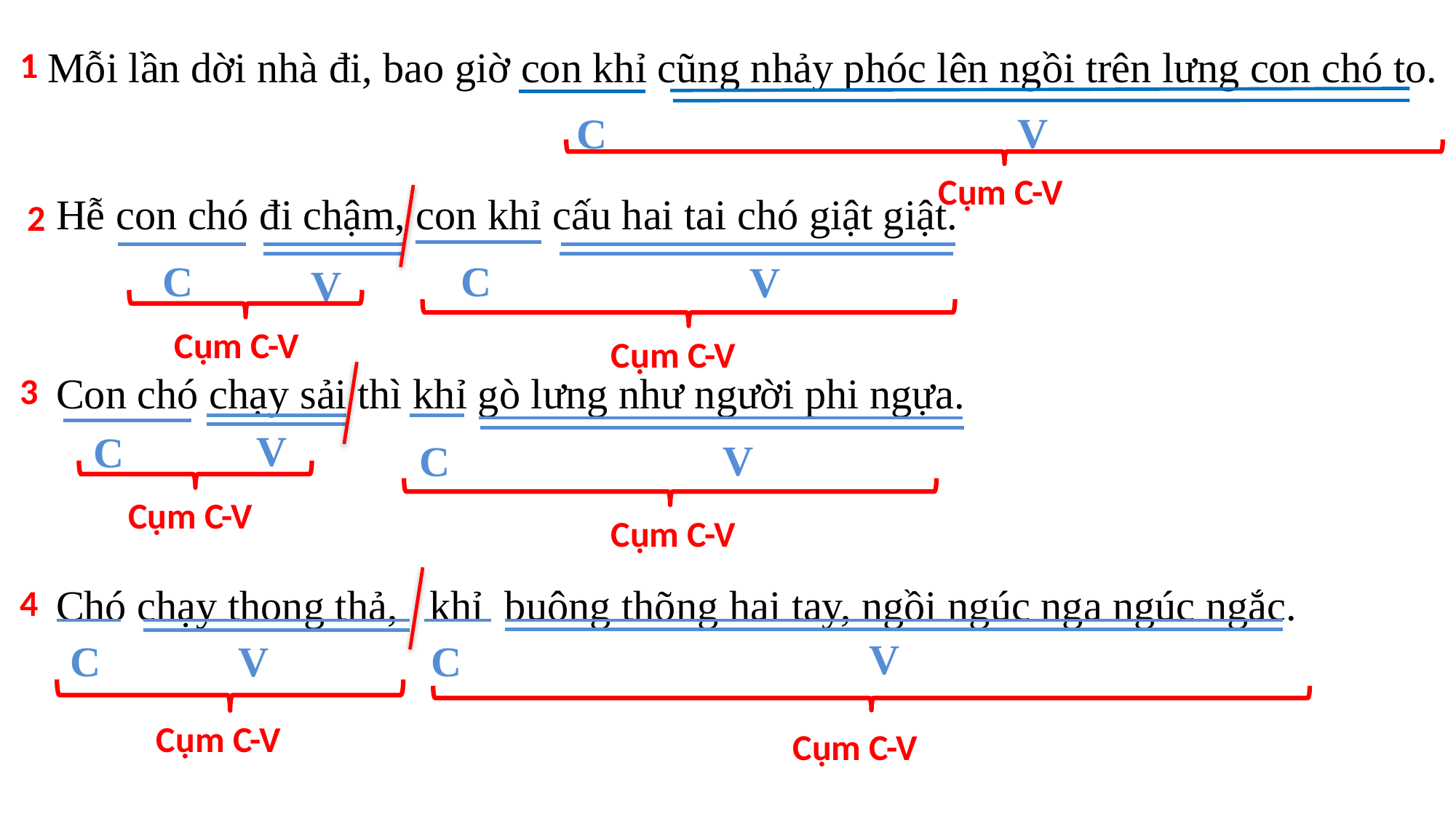

Mỗi lần dời nhà đi, bao giờ con khỉ cũng nhảy phóc lên ngồi trên lưng con chó to.
1

V
C
Cụm C-V
Hễ con chó đi chậm, con khỉ cấu hai tai chó giật giật.

2

C
C
V
V

Cụm C-V
Cụm C-V

Con chó chạy sải thì khỉ gò lưng như người phi ngựa.
3
V
C
V
C
Cụm C-V
Cụm C-V

Chó chạy thong thả,   khỉ  buông thõng hai tay, ngồi ngúc nga ngúc ngắc.
4
V
C
V
C
Cụm C-V
Cụm C-V